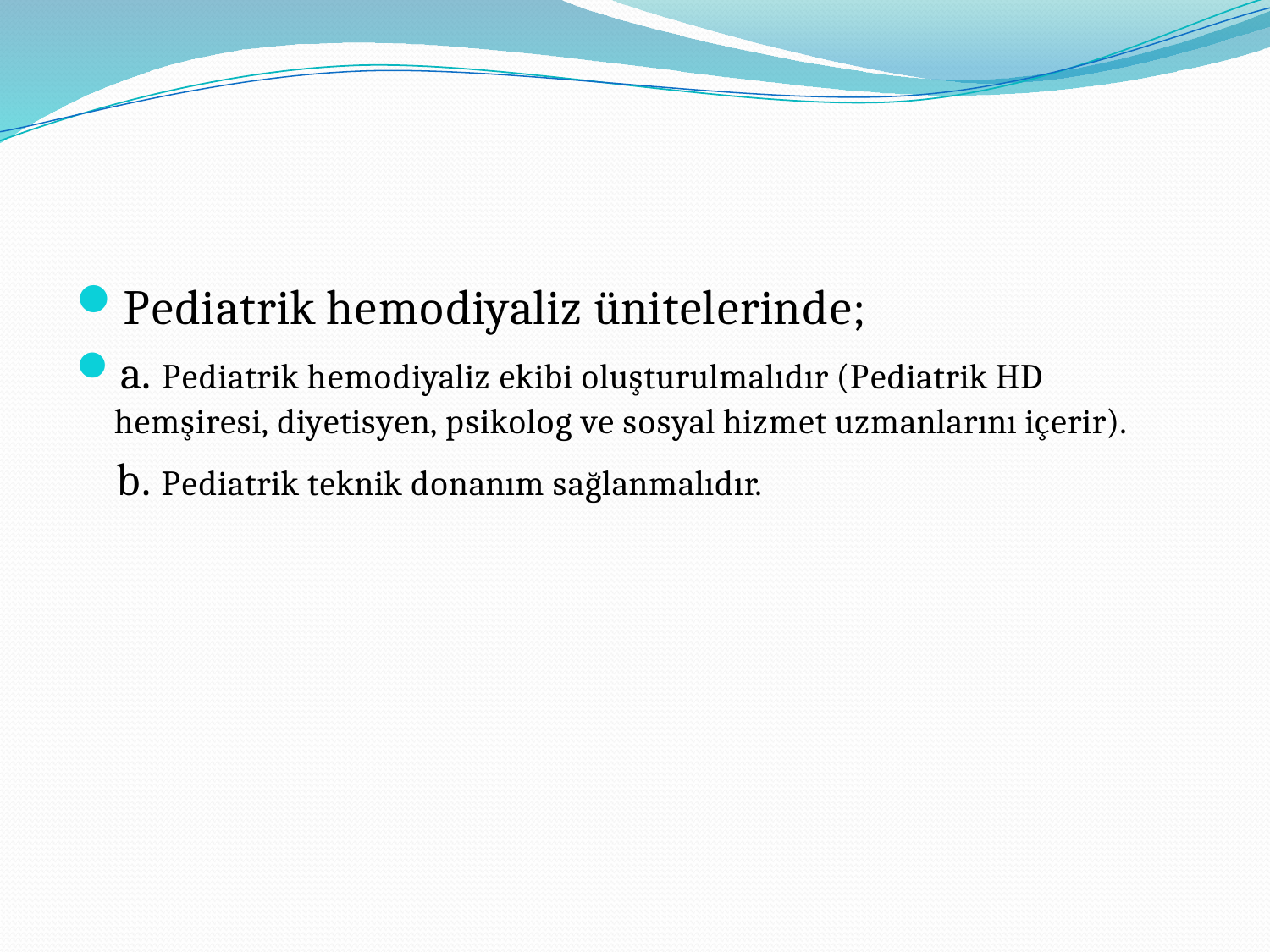

#
Pediatrik hemodiyaliz ünitelerinde;
a. Pediatrik hemodiyaliz ekibi oluşturulmalıdır (Pediatrik HD hemşiresi, diyetisyen, psikolog ve sosyal hizmet uzmanlarını içerir).
    b. Pediatrik teknik donanım sağlanmalıdır.